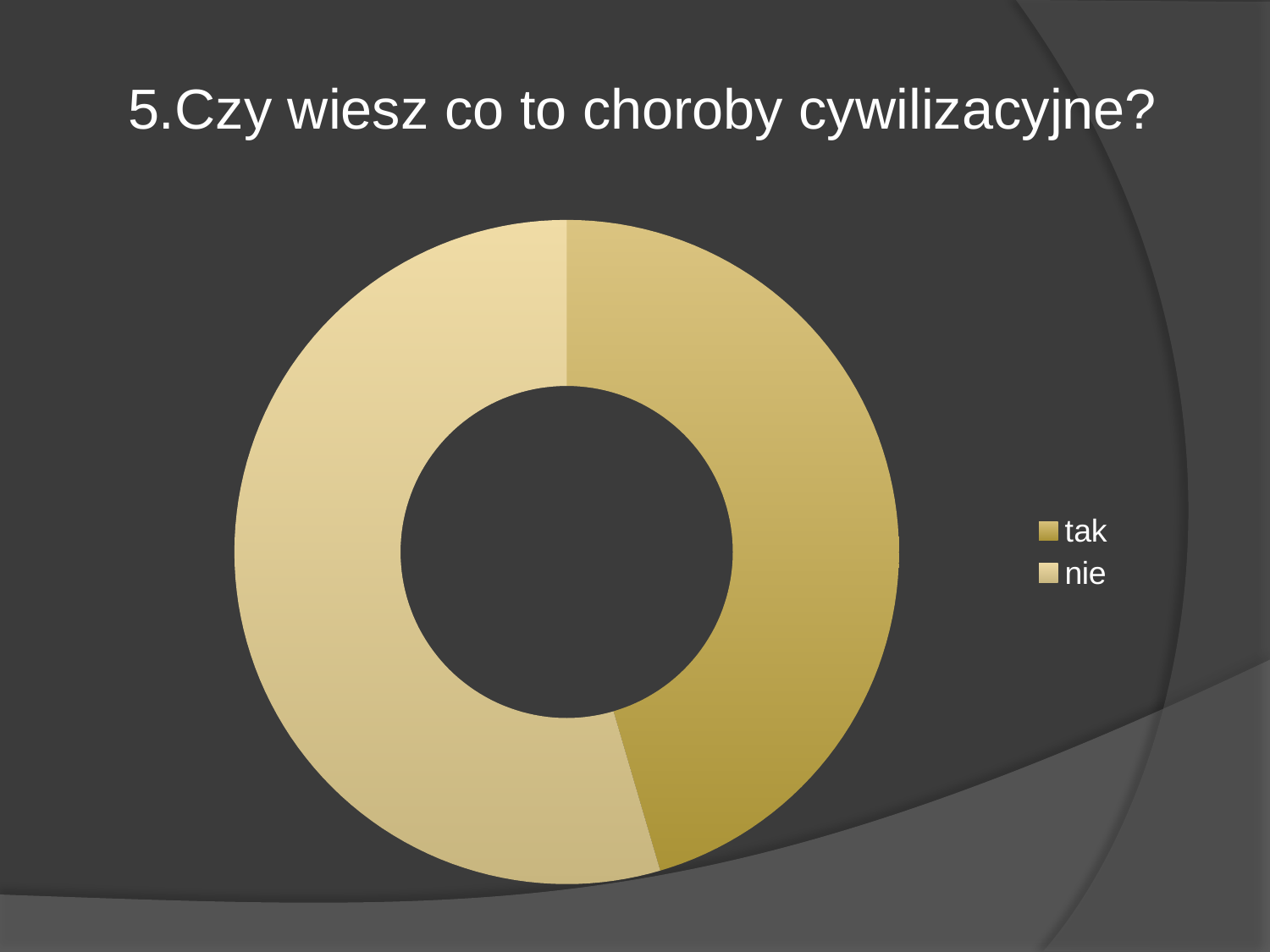

5.Czy wiesz co to choroby cywilizacyjne?

### Chart

| Category | Sprzedaż |
|---|---|
| tak | 30.0 |
| nie | 36.0 |